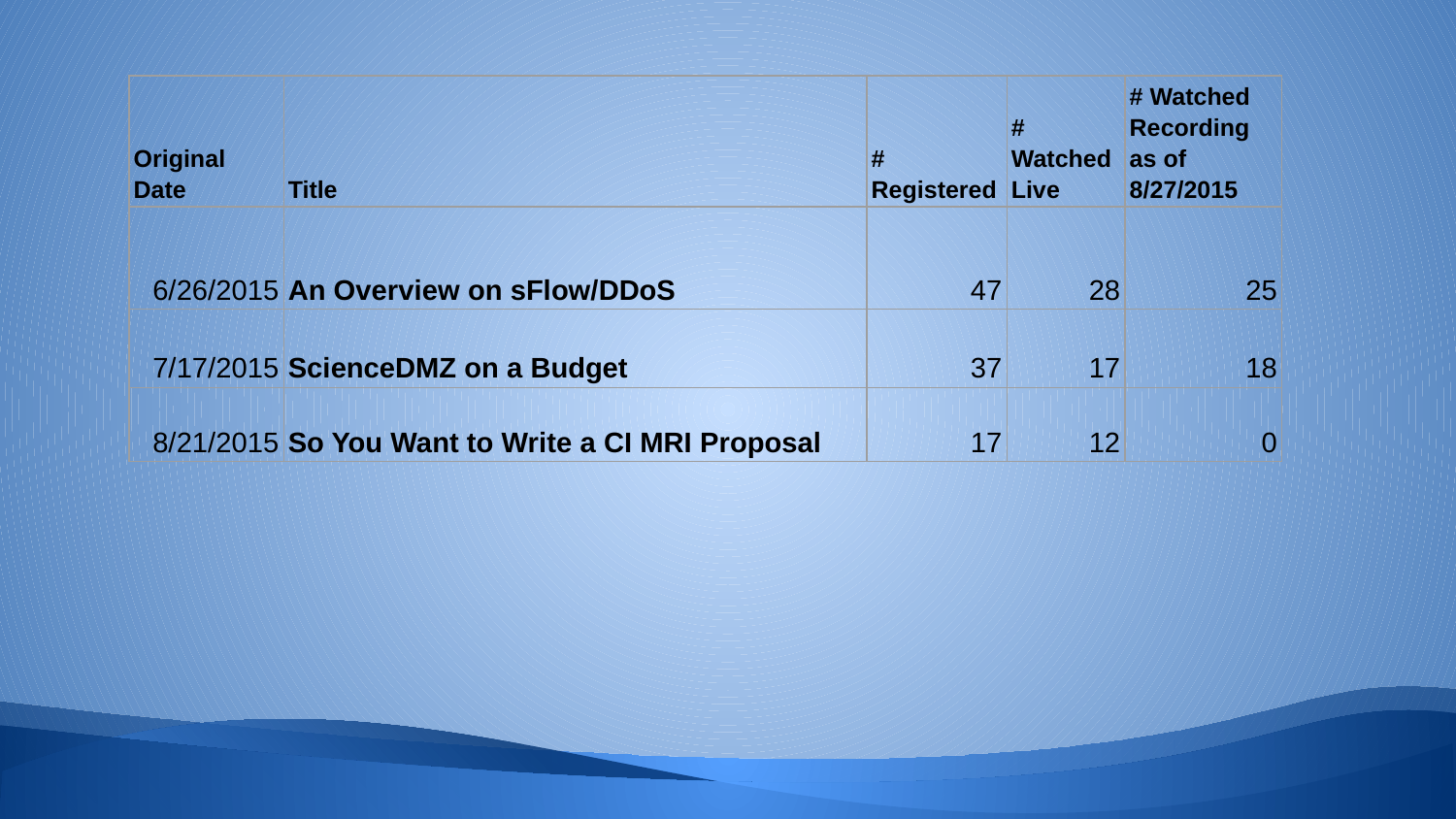

| Original Date | Title | # Registered | # Watched Live | # Watched Recording as of 8/27/2015 |
| --- | --- | --- | --- | --- |
| 6/26/2015 | An Overview on sFlow/DDoS | 47 | 28 | 25 |
| 7/17/2015 | ScienceDMZ on a Budget | 37 | 17 | 18 |
| 8/21/2015 | So You Want to Write a CI MRI Proposal | 17 | 12 | 0 |